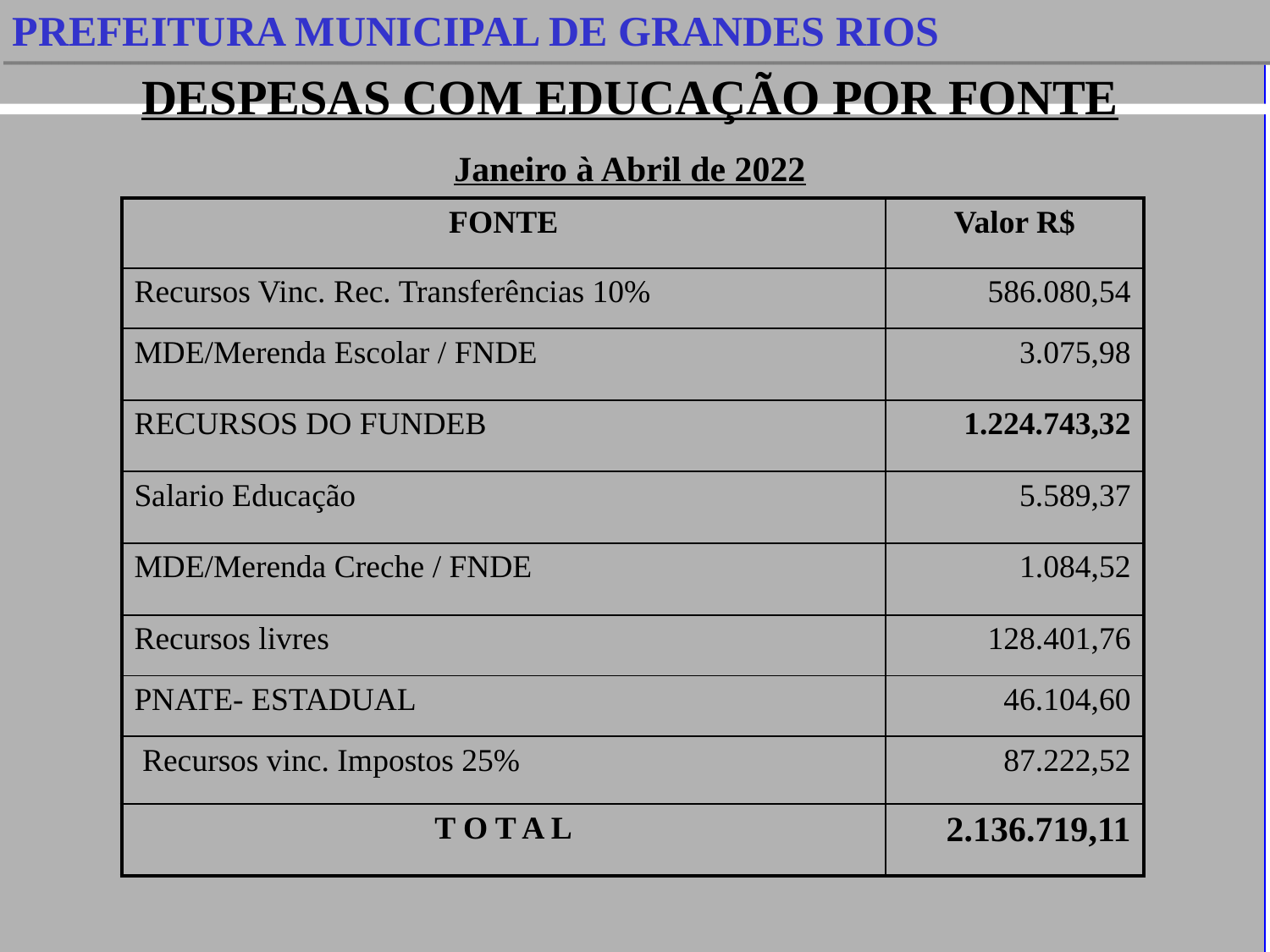

PREFEITURA MUNICIPAL DE GRANDES RIOS
DESPESAS COM EDUCAÇÃO POR FONTE
Janeiro à Abril de 2022

| FONTE | Valor R$ |
| --- | --- |
| Recursos Vinc. Rec. Transferências 10% | 586.080,54 |
| MDE/Merenda Escolar / FNDE | 3.075,98 |
| RECURSOS DO FUNDEB | 1.224.743,32 |
| Salario Educação | 5.589,37 |
| MDE/Merenda Creche / FNDE | 1.084,52 |
| Recursos livres | 128.401,76 |
| PNATE- ESTADUAL | 46.104,60 |
| Recursos vinc. Impostos 25% | 87.222,52 |
| T O T A L | 2.136.719,11 |